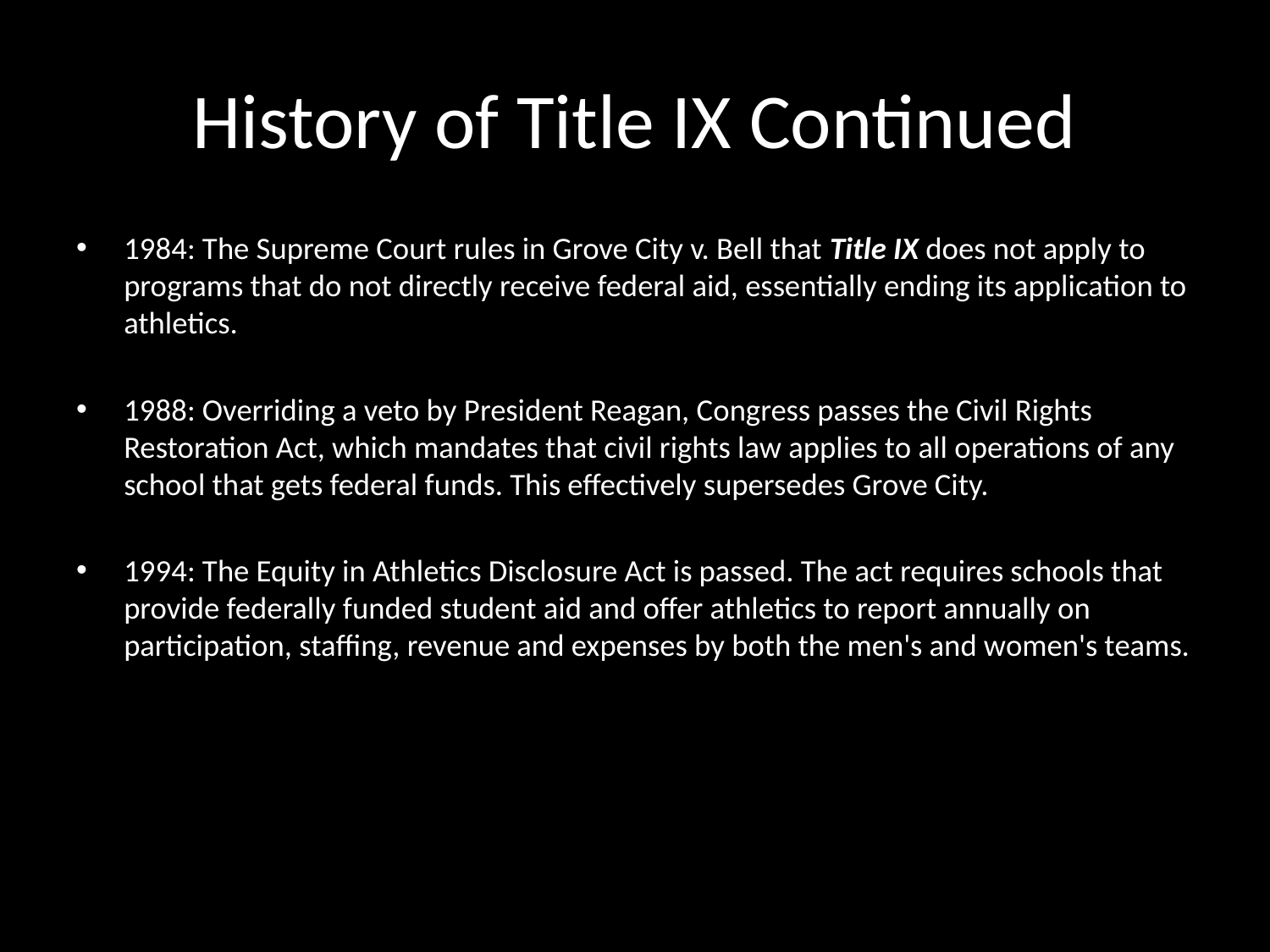

# History of Title IX Continued
1984: The Supreme Court rules in Grove City v. Bell that Title IX does not apply to programs that do not directly receive federal aid, essentially ending its application to athletics.

1988: Overriding a veto by President Reagan, Congress passes the Civil Rights Restoration Act, which mandates that civil rights law applies to all operations of any school that gets federal funds. This effectively supersedes Grove City.

1994: The Equity in Athletics Disclosure Act is passed. The act requires schools that provide federally funded student aid and offer athletics to report annually on participation, staffing, revenue and expenses by both the men's and women's teams.